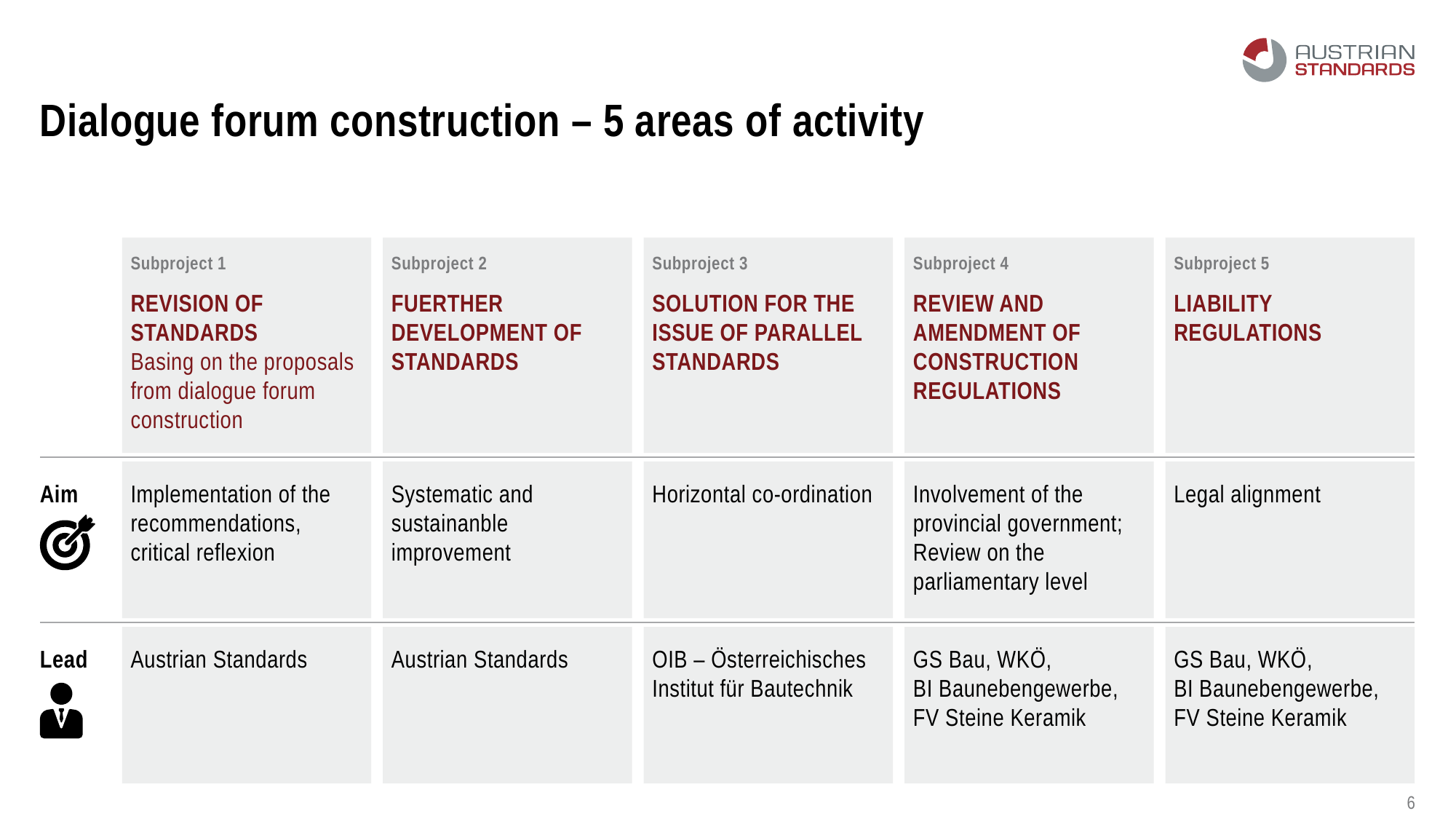

# Dialogue forum construction – 5 areas of activity

Subproject 1
Subproject 2
Subproject 3
Subproject 4
Subproject 5
REVISION OF STANDARDS
Basing on the proposals from dialogue forum construction
FUERTHER DEVELOPMENT OF STANDARDS
SOLUTION FOR THE ISSUE OF PARALLEL STANDARDS
REVIEW AND AMENDMENT OF CONSTRUCTION REGULATIONS
LIABILITY REGULATIONS

Aim
Implementation of the recommendations, critical reflexion
Systematic and sustainanble improvement
Horizontal co-ordination
Involvement of the provincial government; Review on the parliamentary level
Legal alignment

Lead
Austrian Standards
Austrian Standards
OIB – Österreichisches Institut für Bautechnik
GS Bau, WKÖ,
BI Baunebengewerbe,
FV Steine Keramik
GS Bau, WKÖ,
BI Baunebengewerbe,
FV Steine Keramik

6